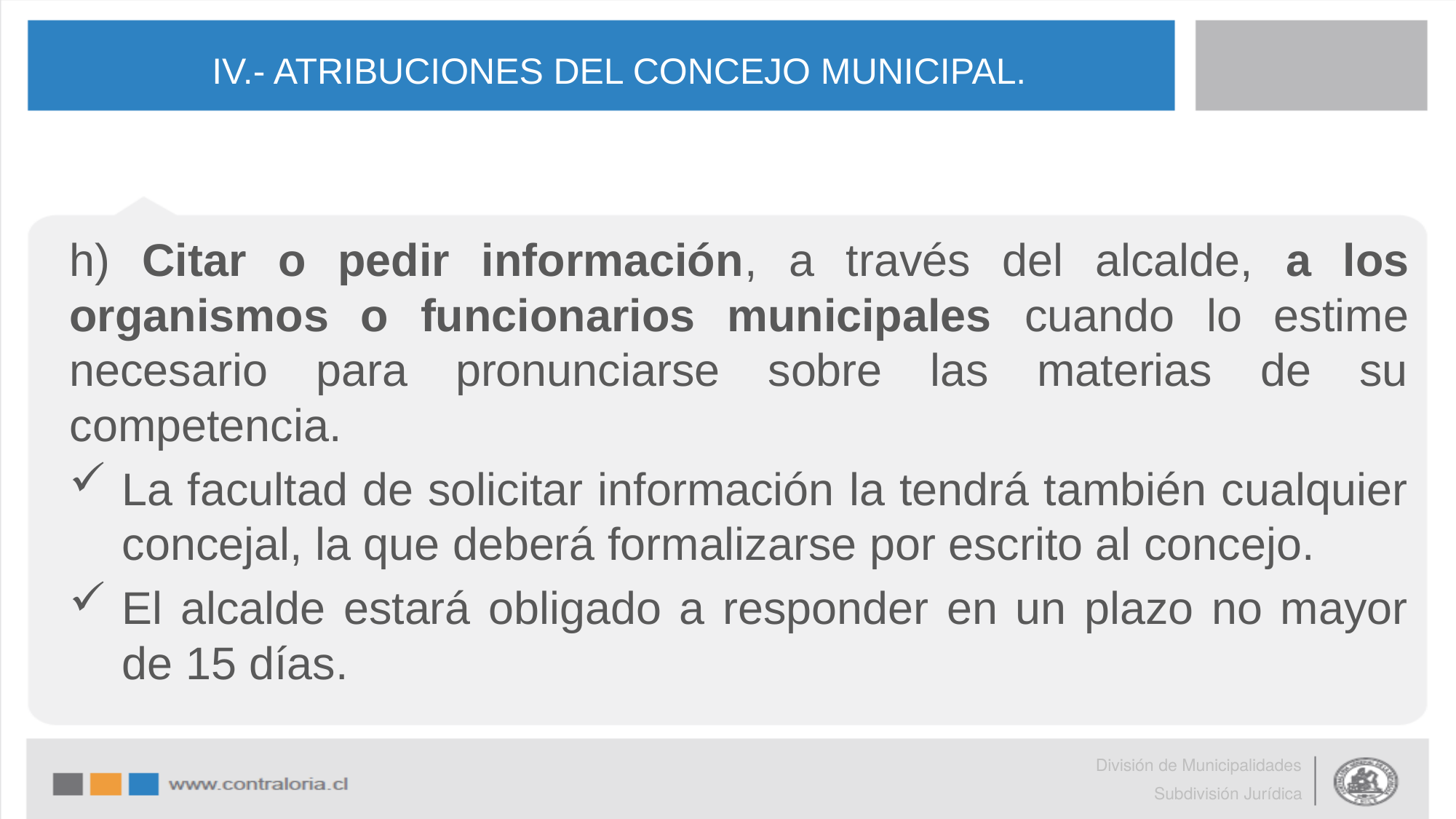

# IV.- ATRIBUCIONES DEL CONCEJO MUNICIPAL.
h) Citar o pedir información, a través del alcalde, a los organismos o funcionarios municipales cuando lo estime necesario para pronunciarse sobre las materias de su competencia.
La facultad de solicitar información la tendrá también cualquier concejal, la que deberá formalizarse por escrito al concejo.
El alcalde estará obligado a responder en un plazo no mayor de 15 días.

División de Municipalidades

Subdivisión Jurídica